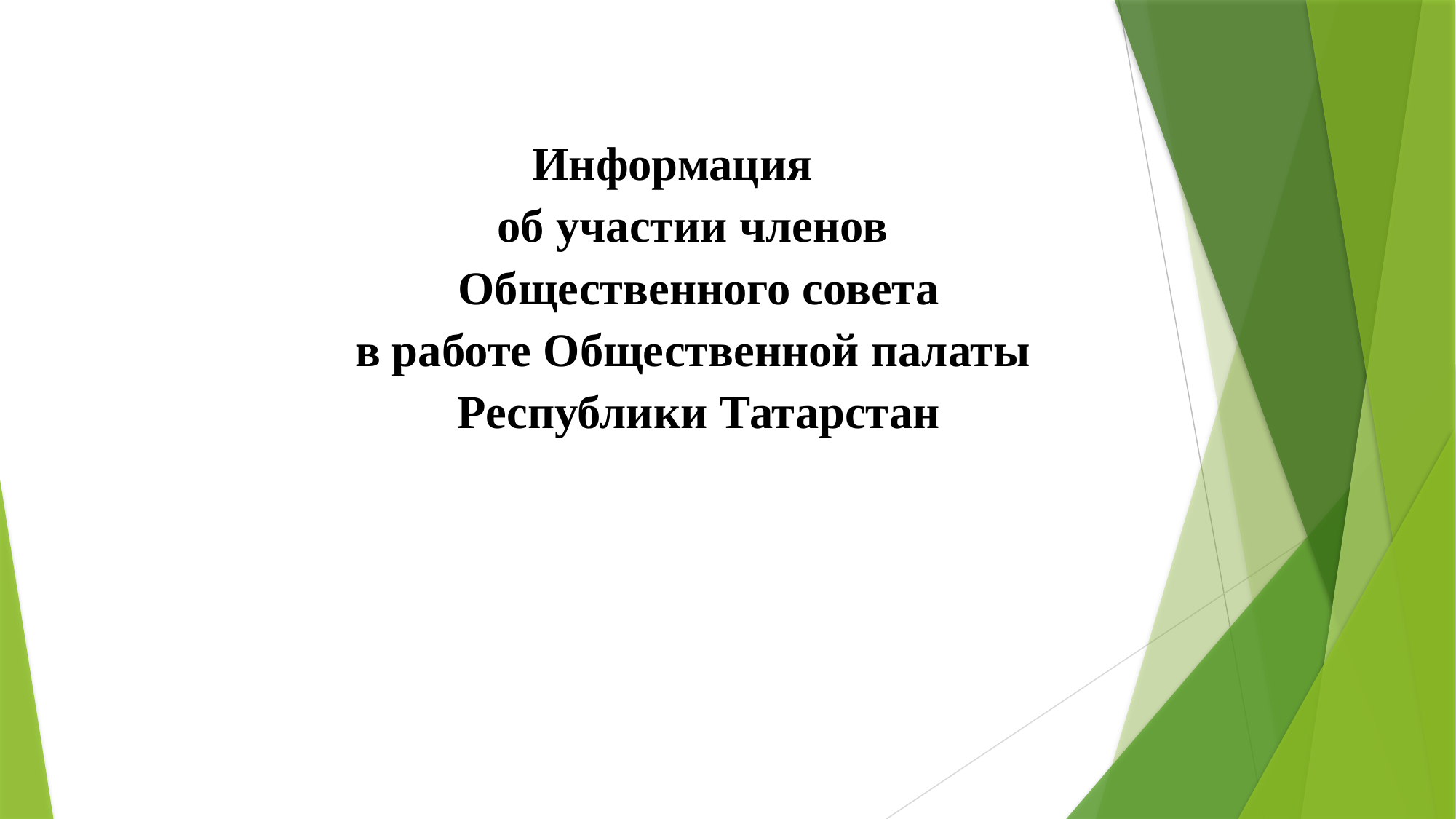

# Информация об участии членов Общественного совета в работе Общественной палаты Республики Татарстан